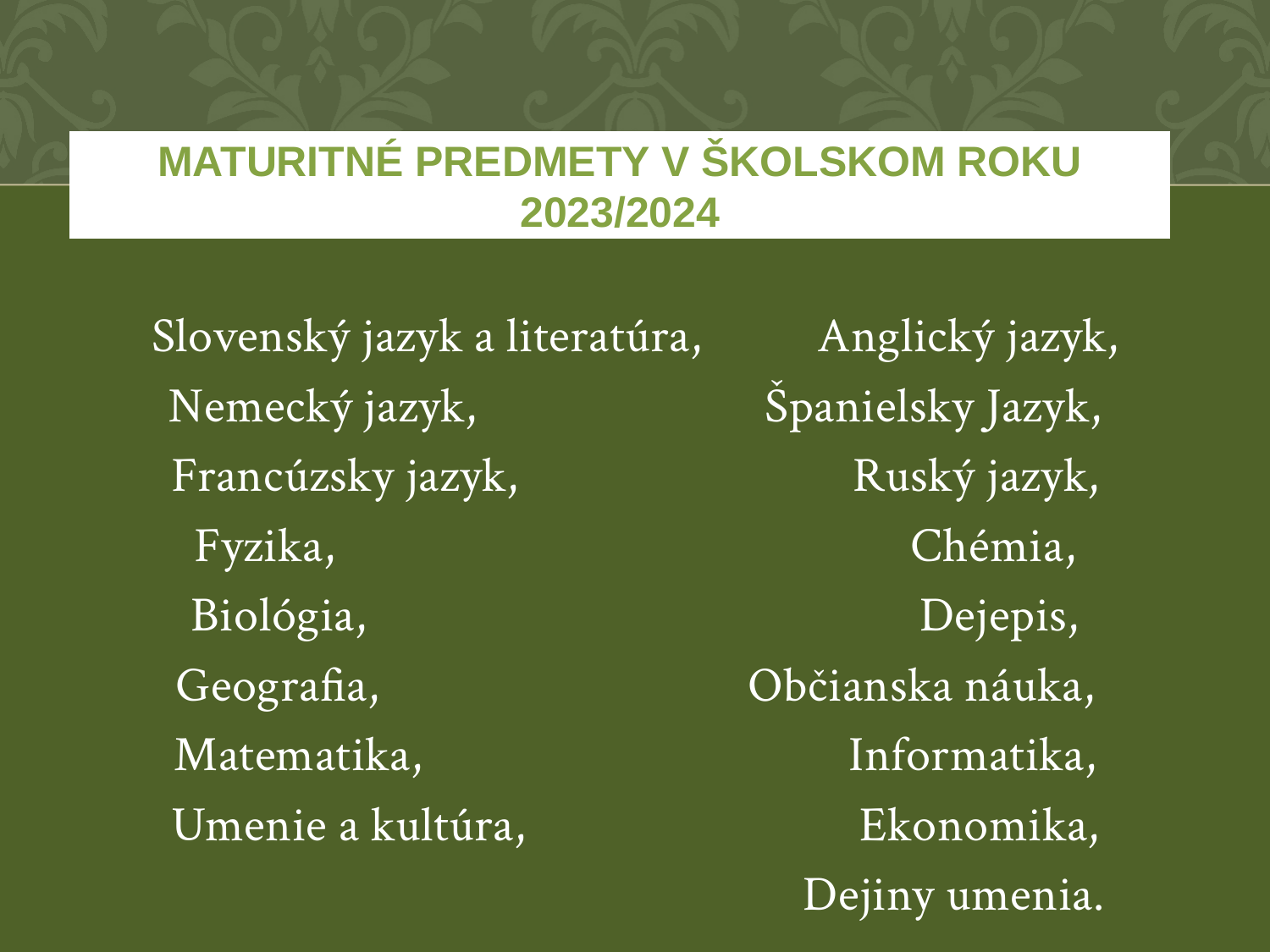

# Maturitné predmety v školskom roku 2023/2024
Slovenský jazyk a literatúra,          Anglický jazyk,
Nemecký jazyk,                         Španielsky Jazyk,
Francúzsky jazyk,                             Ruský jazyk,
Fyzika,                                                  Chémia,
Biológia,                                                Dejepis,
Geografia,                                Občianska náuka,
Matematika,                                     Informatika,
Umenie a kultúra,                             Ekonomika,
                                                       Dejiny umenia.